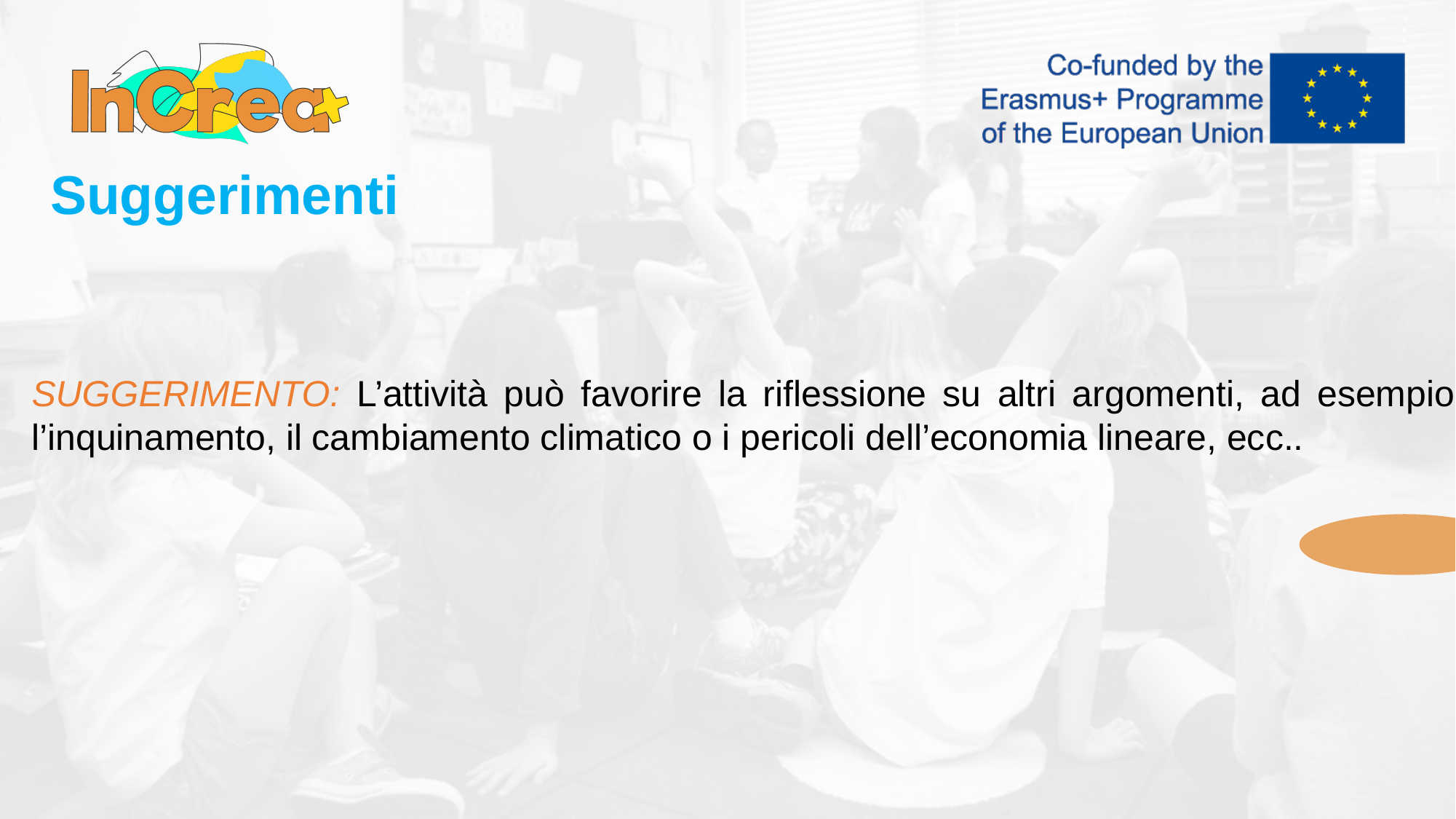

Suggerimenti
SUGGERIMENTO: L’attività può favorire la riflessione su altri argomenti, ad esempio: l’inquinamento, il cambiamento climatico o i pericoli dell’economia lineare, ecc..